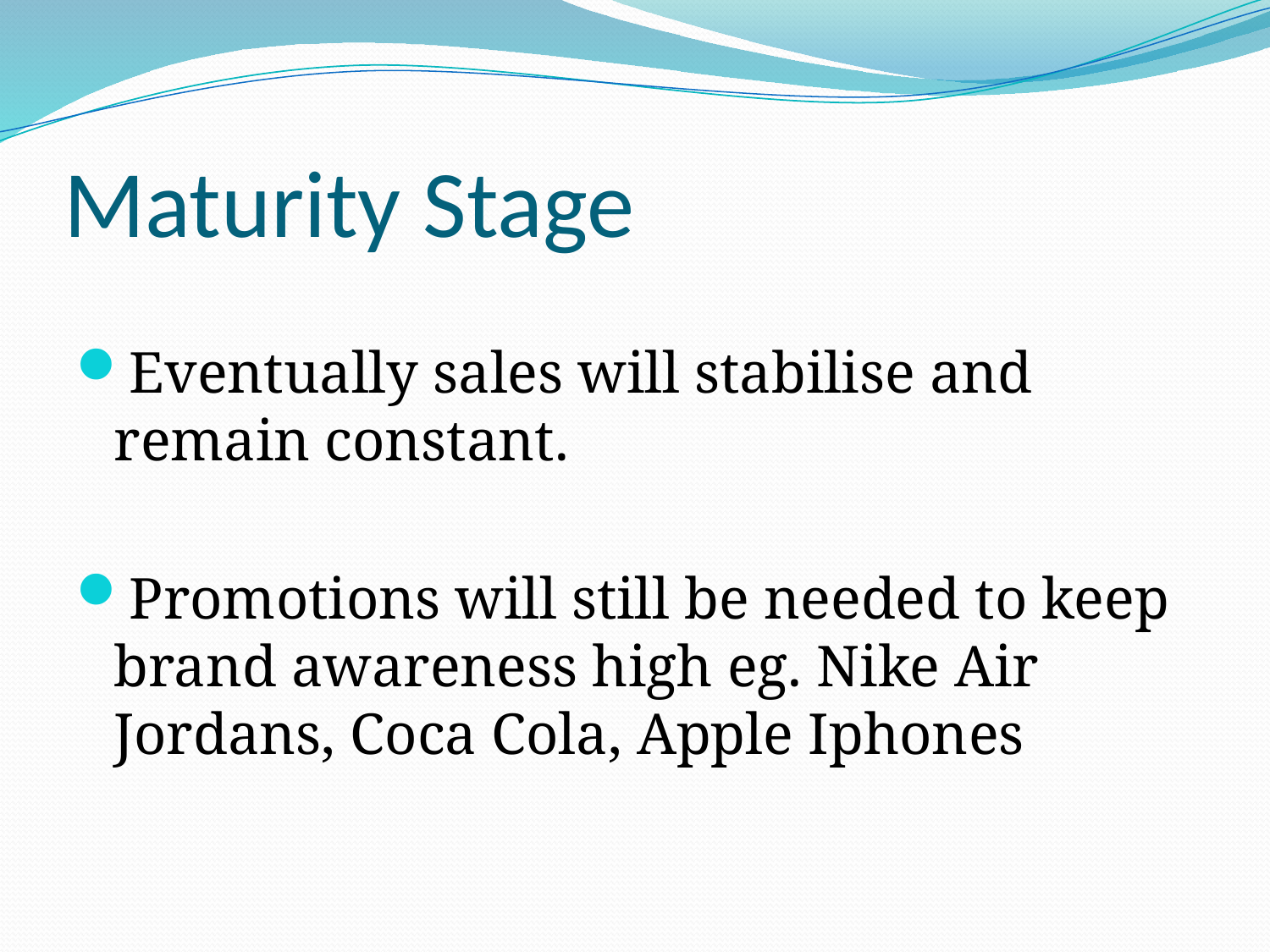

# Maturity Stage

Eventually sales will stabilise and remain constant.

Promotions will still be needed to keep brand awareness high eg. Nike Air Jordans, Coca Cola, Apple Iphones